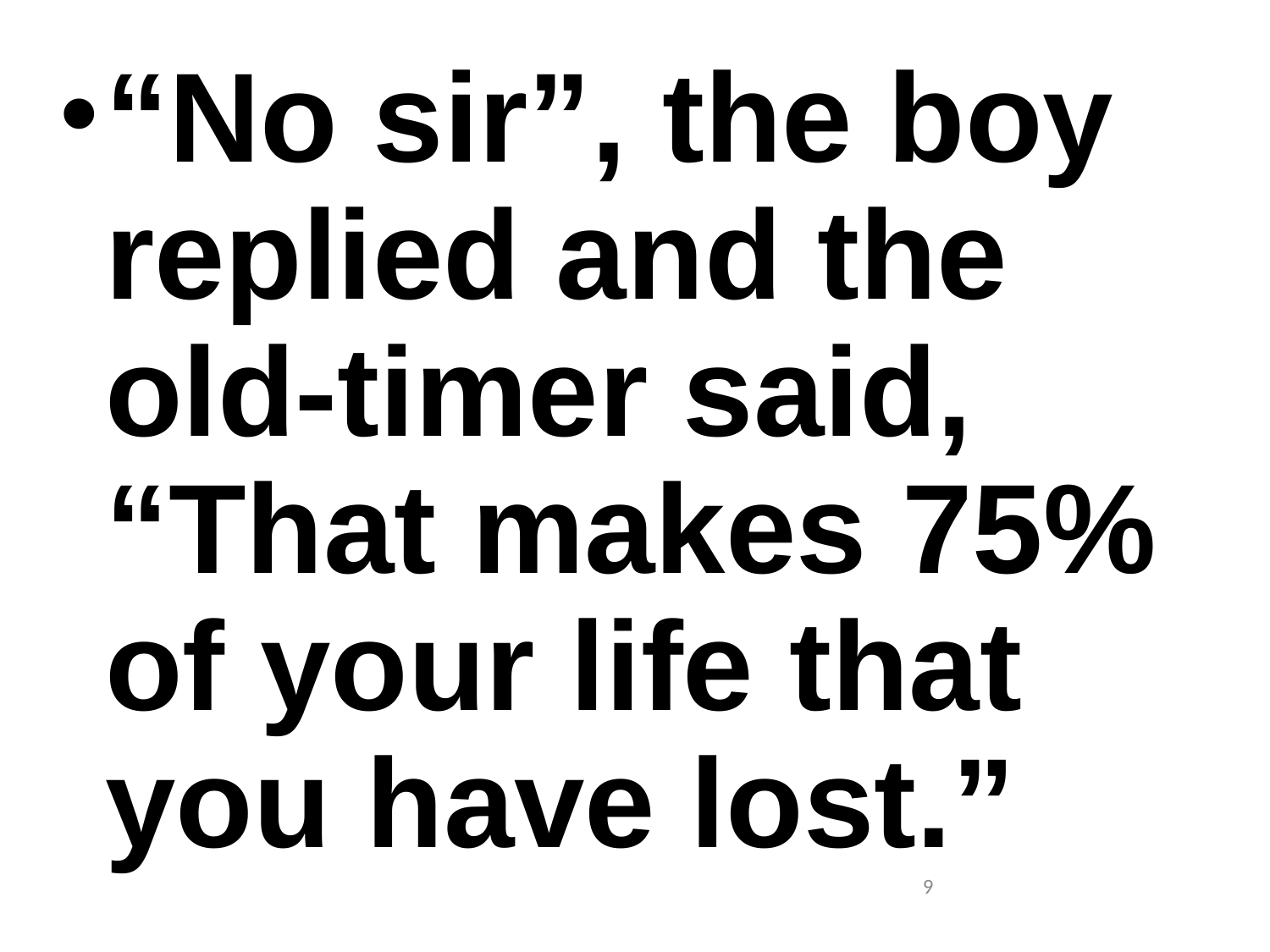

9
“No sir”, the boy replied and the old-timer said, “That makes 75% of your life that you have lost.”